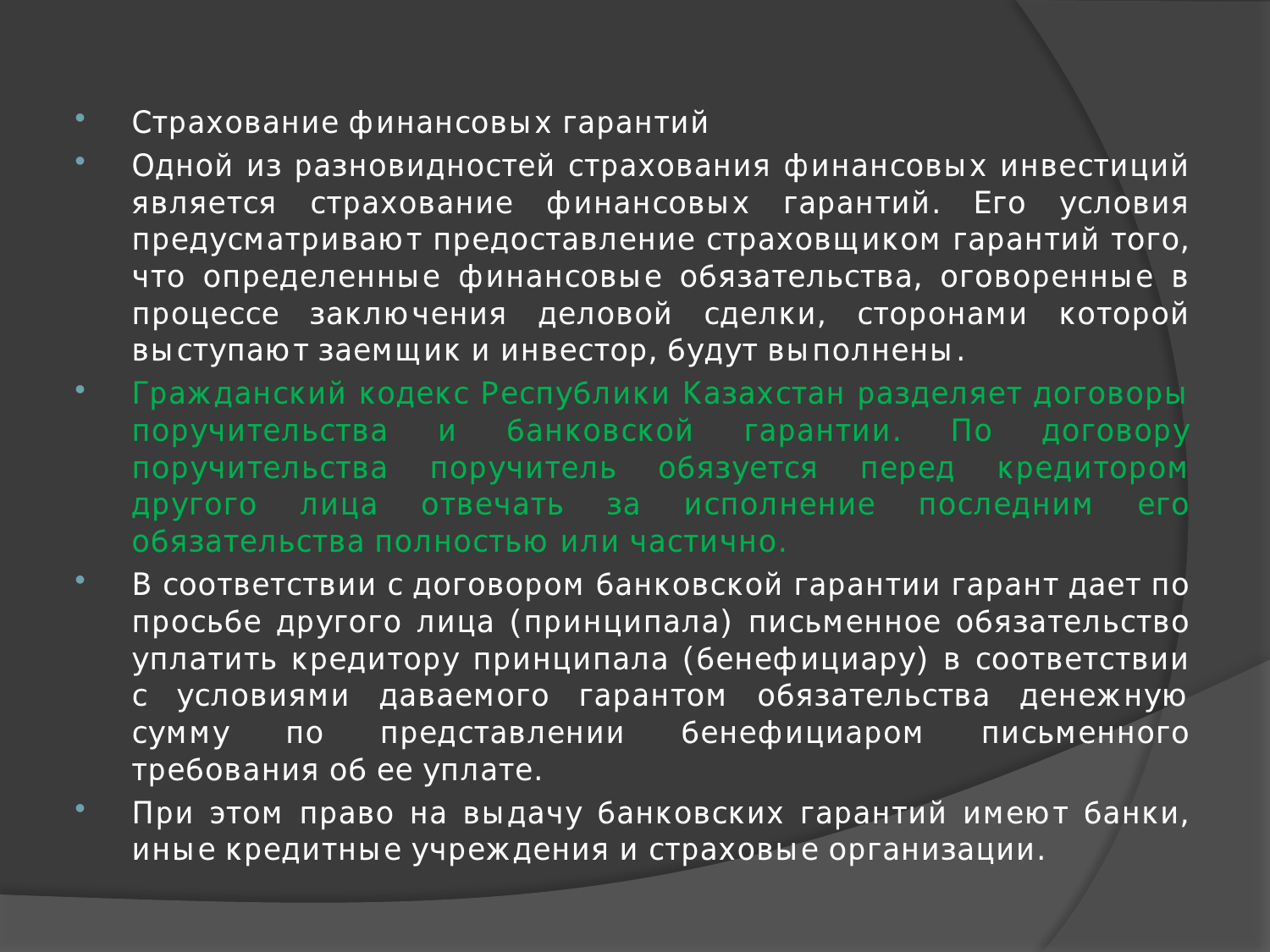

Страхование финансовых гарантий
Одной из разновидностей страхования финансовых инвестиций является страхование финансовых гарантий. Его условия предусматривают предоставление страховщиком гарантий того, что определенные финансовые обязательства, оговоренные в процессе заключения деловой сделки, сторонами которой выступают заемщик и инвестор, будут выполнены.
Гражданский кодекс Республики Казахстан разделяет договоры поручительства и банковской гарантии. По договору поручительства поручитель обязуется перед кредитором другого лица отвечать за исполнение последним его обязательства полностью или частично.
В соответствии с договором банковской гарантии гарант дает по просьбе другого лица (принципала) письменное обязательство уплатить кредитору принципала (бенефициару) в соответствии с условиями даваемого гарантом обязательства денежную сумму по представлении бенефициаром письменного требования об ее уплате.
При этом право на выдачу банковских гарантий имеют банки, иные кредитные учреждения и страховые организации.